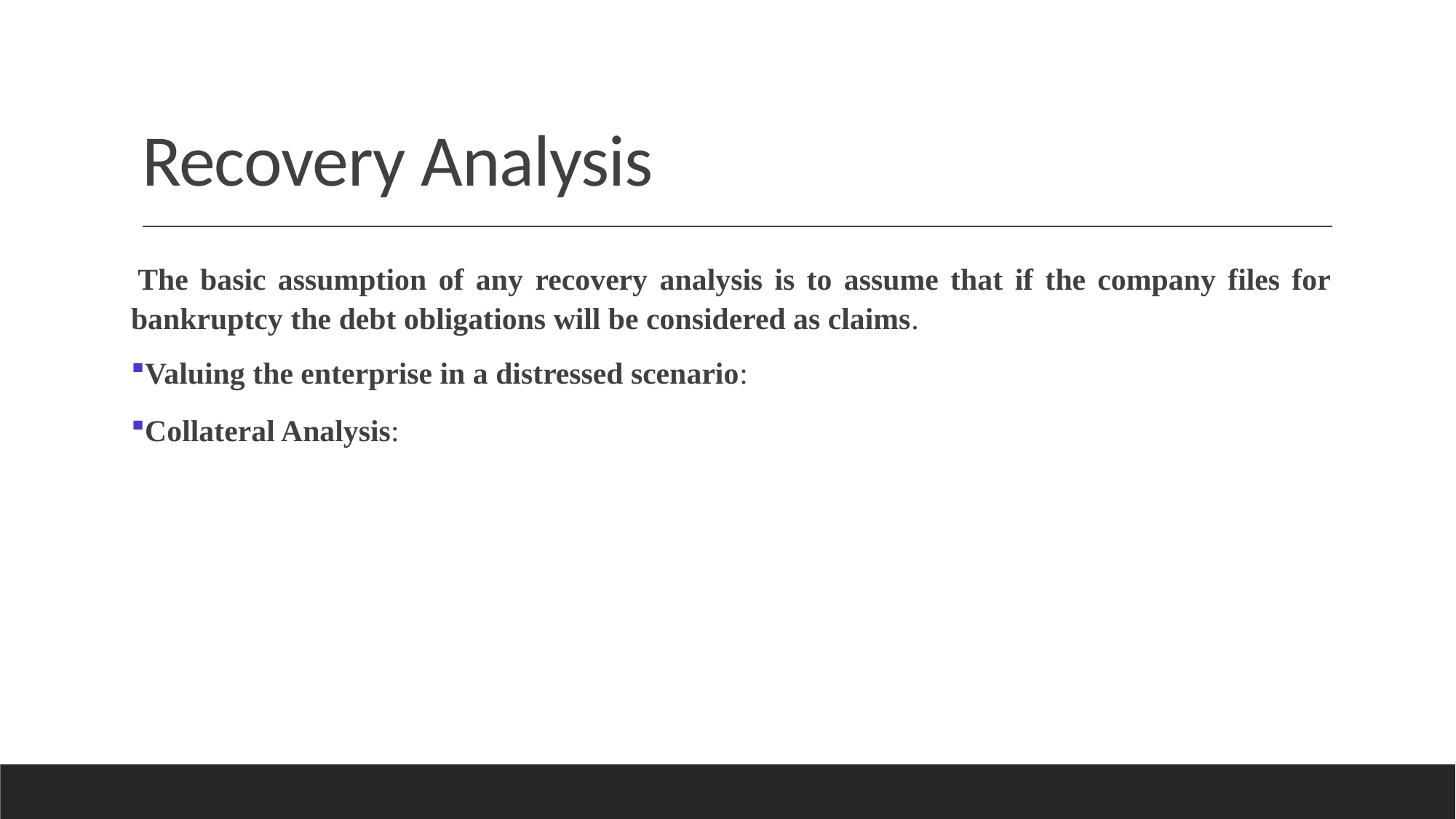

# Recovery Analysis
The basic assumption of any recovery analysis is to assume that if the company files for bankruptcy the debt obligations will be considered as claims.
Valuing the enterprise in a distressed scenario:
Collateral Analysis: